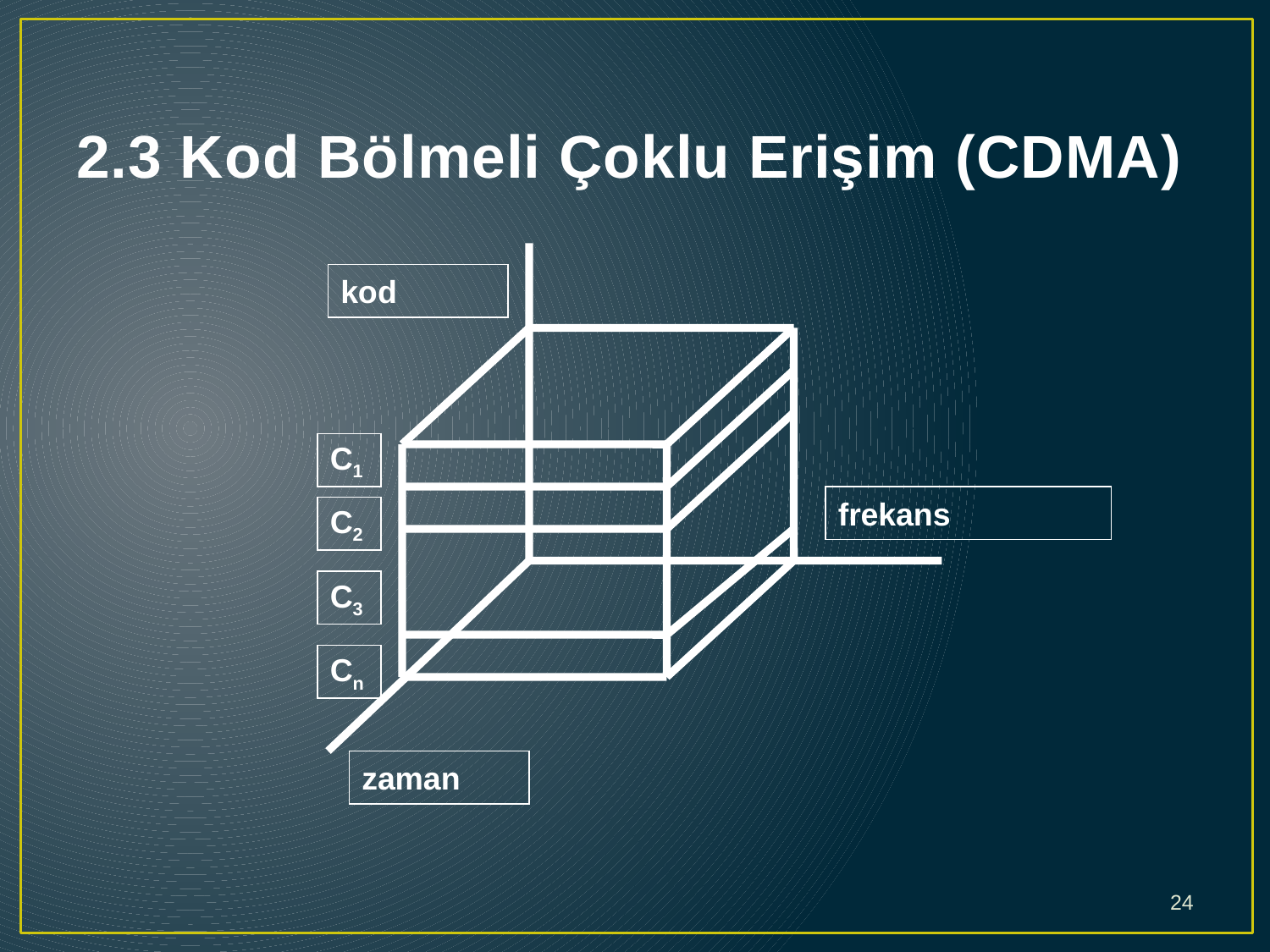

# 2.3 Kod Bölmeli Çoklu Erişim (CDMA)

kod

C1

frekans
C2

C3

Cn

zaman
24